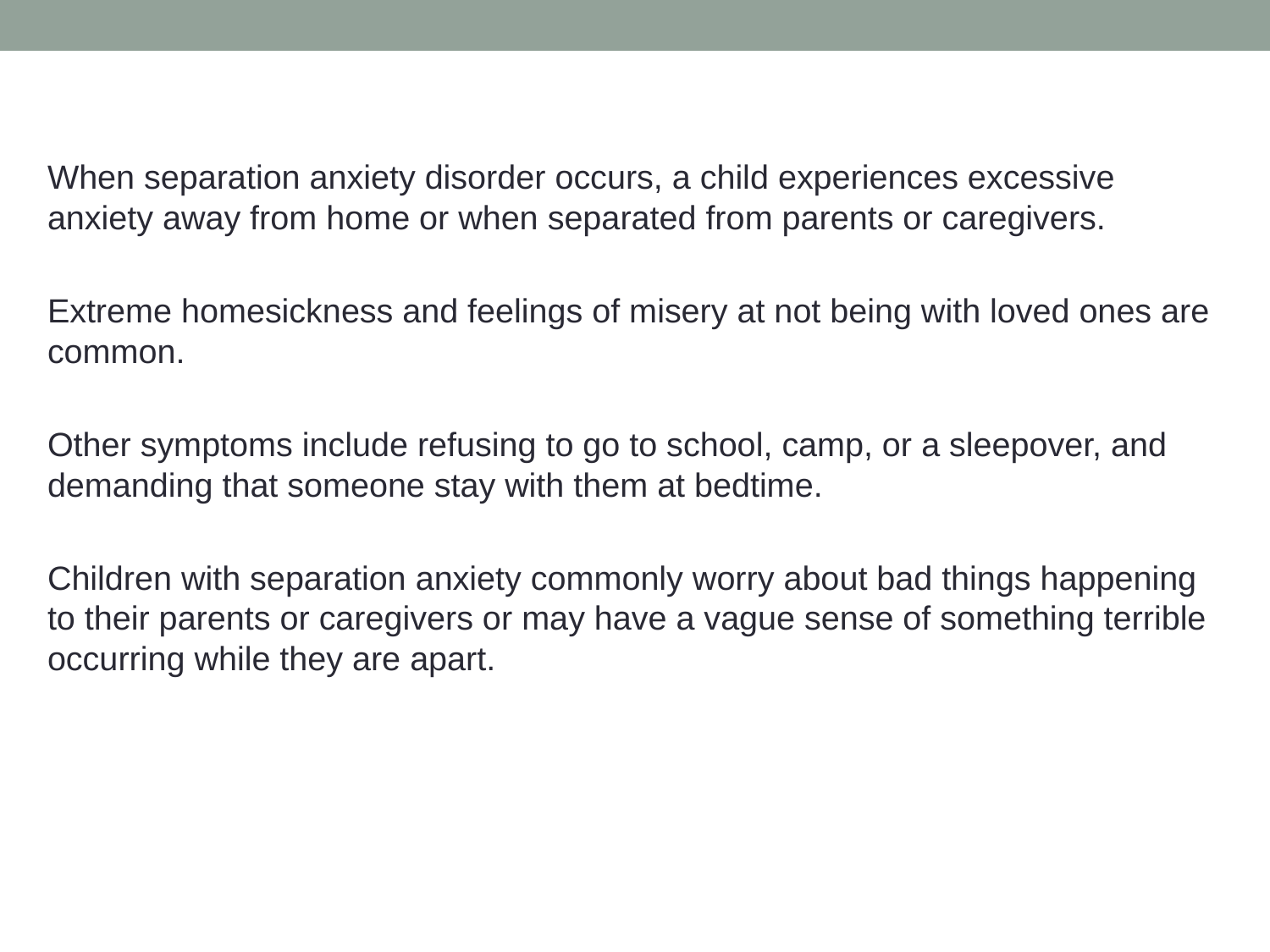

When separation anxiety disorder occurs, a child experiences excessive anxiety away from home or when separated from parents or caregivers.

Extreme homesickness and feelings of misery at not being with loved ones are common.

Other symptoms include refusing to go to school, camp, or a sleepover, and demanding that someone stay with them at bedtime.

Children with separation anxiety commonly worry about bad things happening to their parents or caregivers or may have a vague sense of something terrible occurring while they are apart.